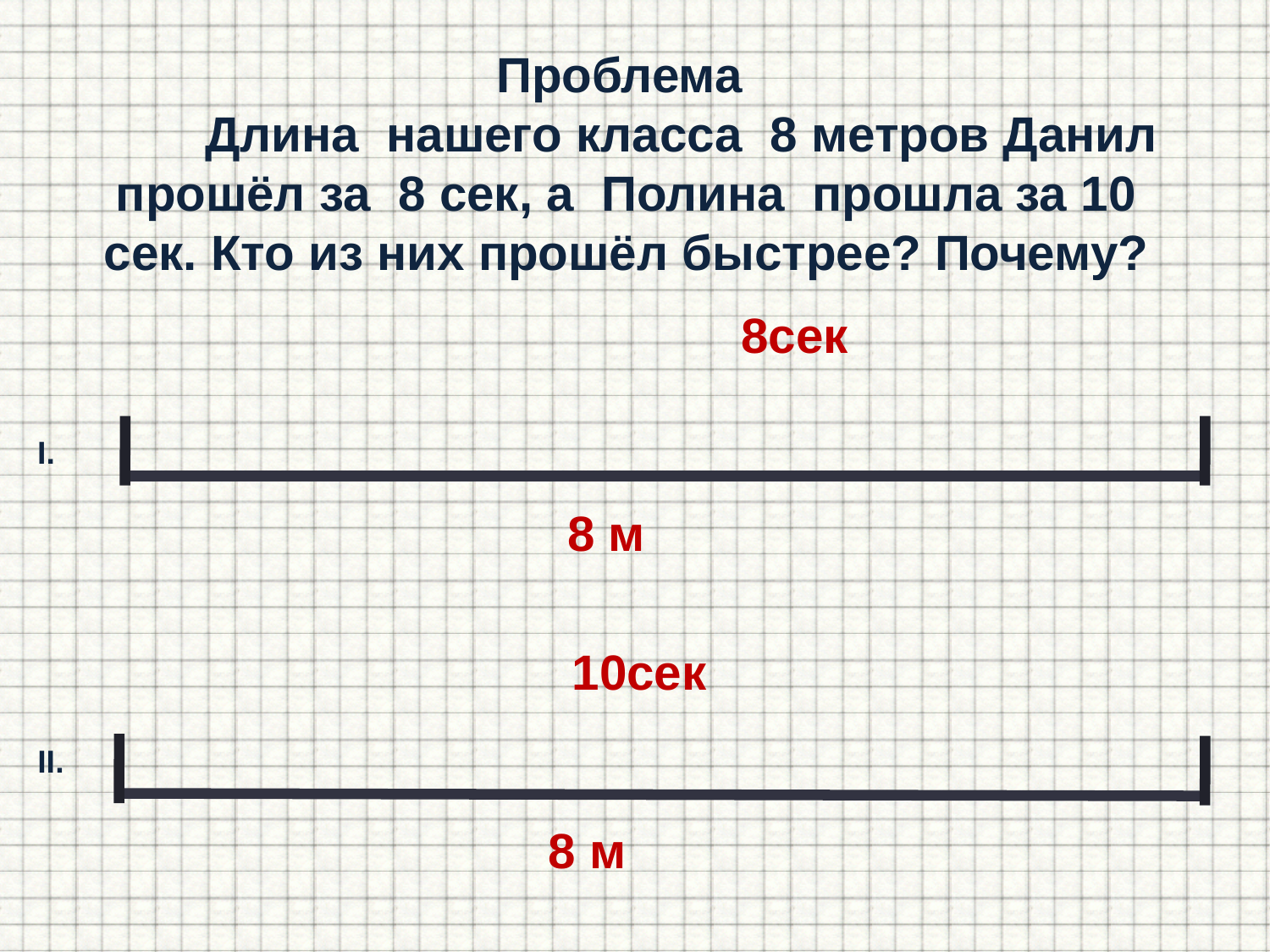

Проблема
        Длина  нашего класса  8 метров Данил прошёл за  8 сек, а  Полина  прошла за 10 сек. Кто из них прошёл быстрее? Почему?
 8сек
I.
8 м
 10сек
II.
8 м